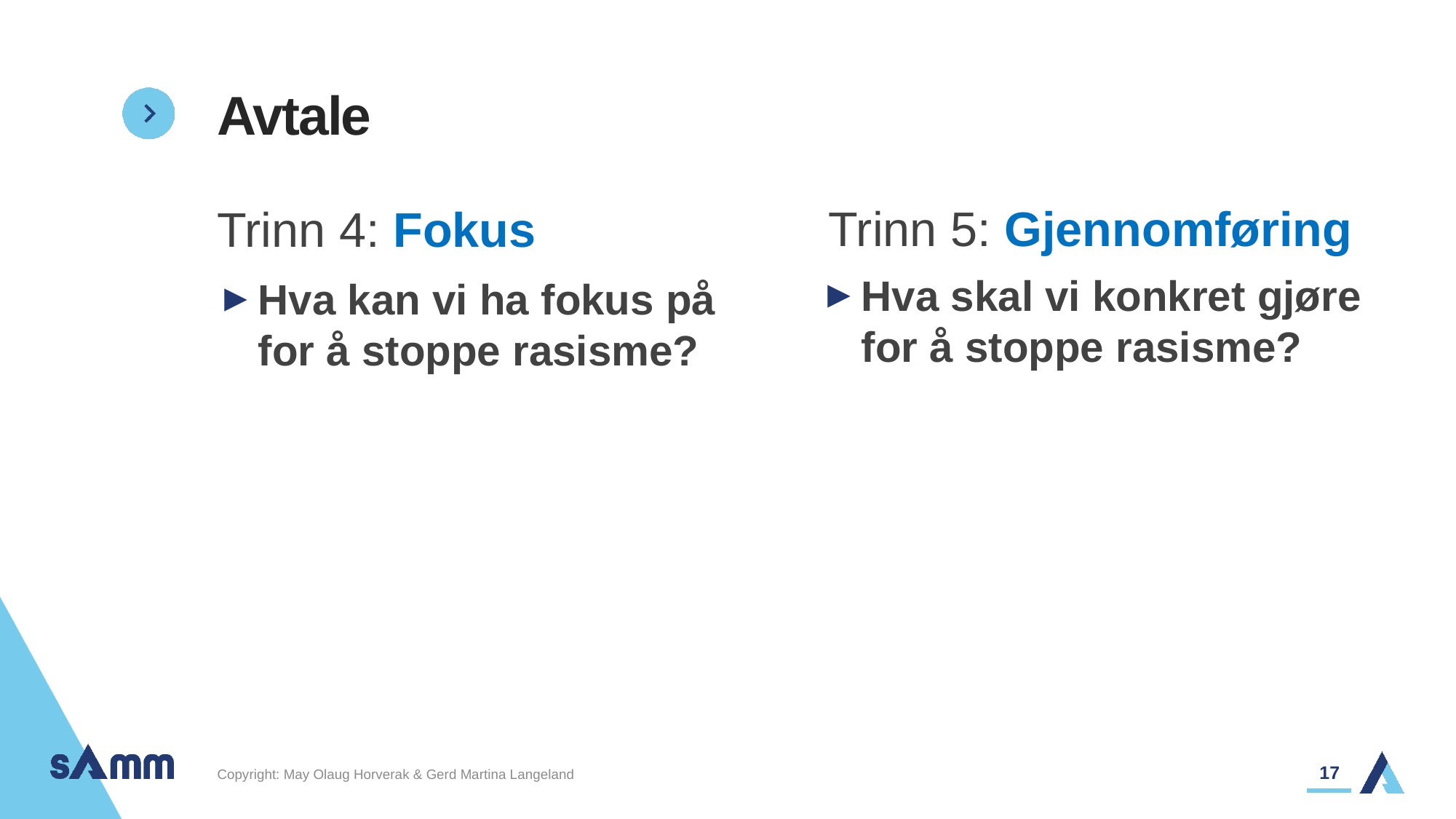

# Avtale
Trinn 5: Gjennomføring
Trinn 4: Fokus
Hva skal vi konkret gjøre for å stoppe rasisme?
Hva kan vi ha fokus på for å stoppe rasisme?

17
Copyright: May Olaug Horverak & Gerd Martina Langeland